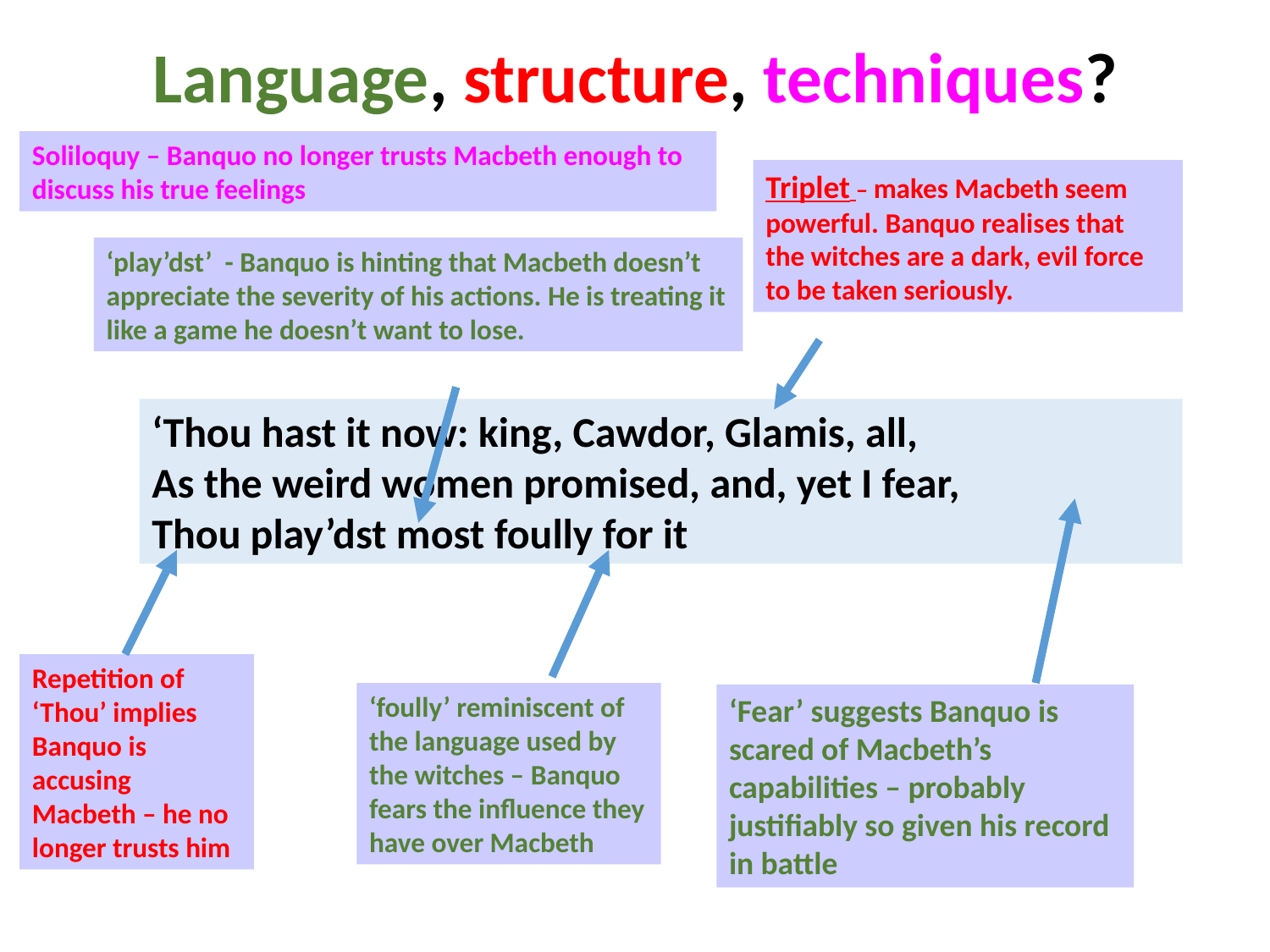

# Language, structure, techniques?
Soliloquy – Banquo no longer trusts Macbeth enough to discuss his true feelings
Triplet – makes Macbeth seem powerful. Banquo realises that the witches are a dark, evil force to be taken seriously.
‘play’dst’  - Banquo is hinting that Macbeth doesn’t appreciate the severity of his actions. He is treating it like a game he doesn’t want to lose.
‘Thou hast it now: king, Cawdor, Glamis, all,
As the weird women promised, and, yet I fear,
Thou play’dst most foully for it
Repetition of ‘Thou’ implies Banquo is accusing Macbeth – he no longer trusts him
‘foully’ reminiscent of the language used by the witches – Banquo fears the influence they have over Macbeth
‘Fear’ suggests Banquo is scared of Macbeth’s capabilities – probably justifiably so given his record in battle